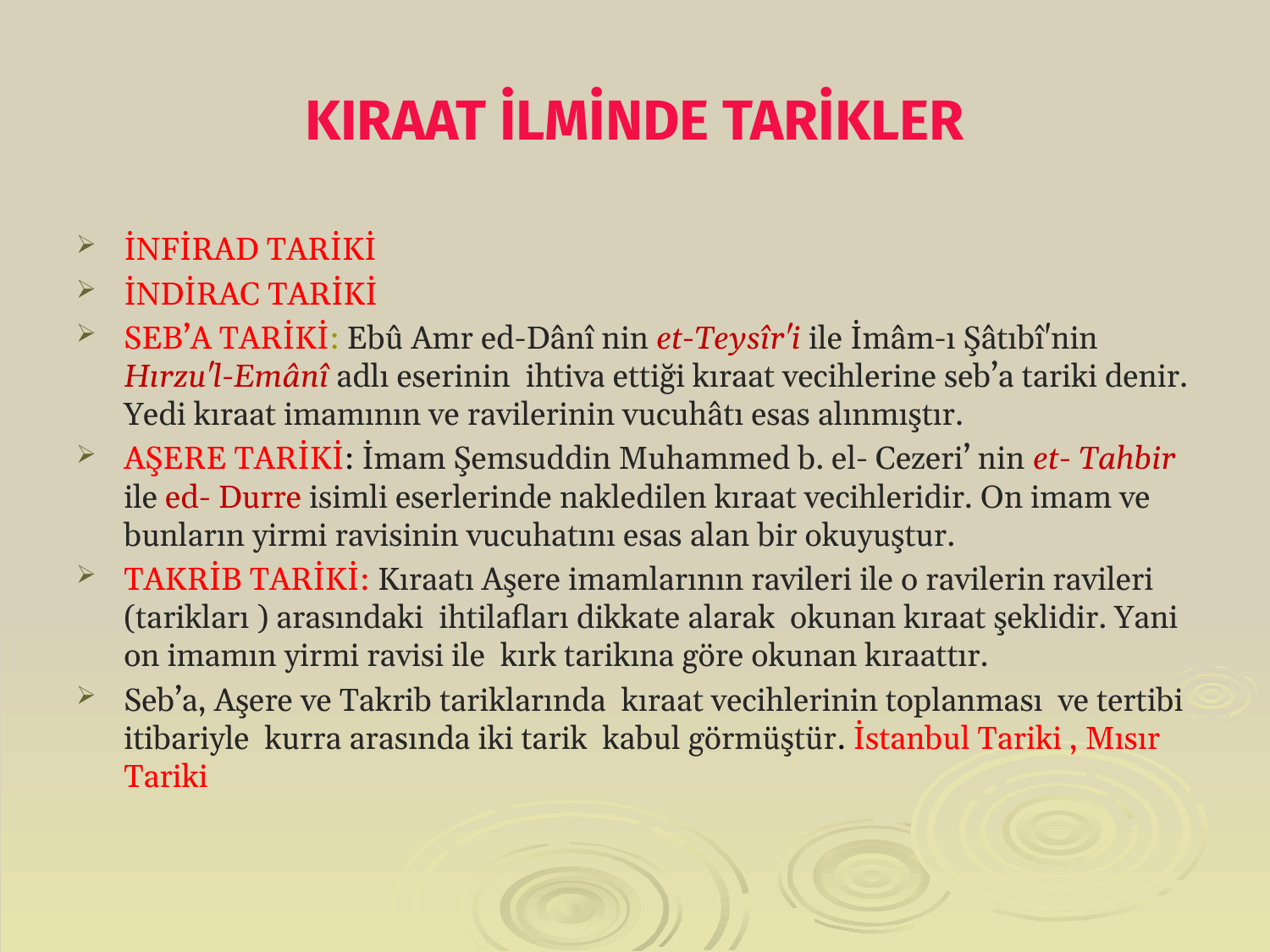

# KIRAAT İLMİNDE TARİKLER
İNFİRAD TARİKİ
İNDİRAC TARİKİ
SEB’A TARİKİ: Ebû Amr ed-Dânî nin et-Teysîr'i ile İmâm-ı Şâtıbî'nin Hırzu'l-Emânî adlı eserinin  ihtiva ettiği kıraat vecihlerine seb’a tariki denir. Yedi kıraat imamının ve ravilerinin vucuhâtı esas alınmıştır.
AŞERE TARİKİ: İmam Şemsuddin Muhammed b. el- Cezeri’ nin et- Tahbir ile ed- Durre isimli eserlerinde nakledilen kıraat vecihleridir. On imam ve bunların yirmi ravisinin vucuhatını esas alan bir okuyuştur.
TAKRİB TARİKİ: Kıraatı Aşere imamlarının ravileri ile o ravilerin ravileri (tarikları ) arasındaki  ihtilafları dikkate alarak  okunan kıraat şeklidir. Yani on imamın yirmi ravisi ile  kırk tarikına göre okunan kıraattır.
Seb’a, Aşere ve Takrib tariklarında  kıraat vecihlerinin toplanması  ve tertibi itibariyle  kurra arasında iki tarik  kabul görmüştür. İstanbul Tariki , Mısır Tariki